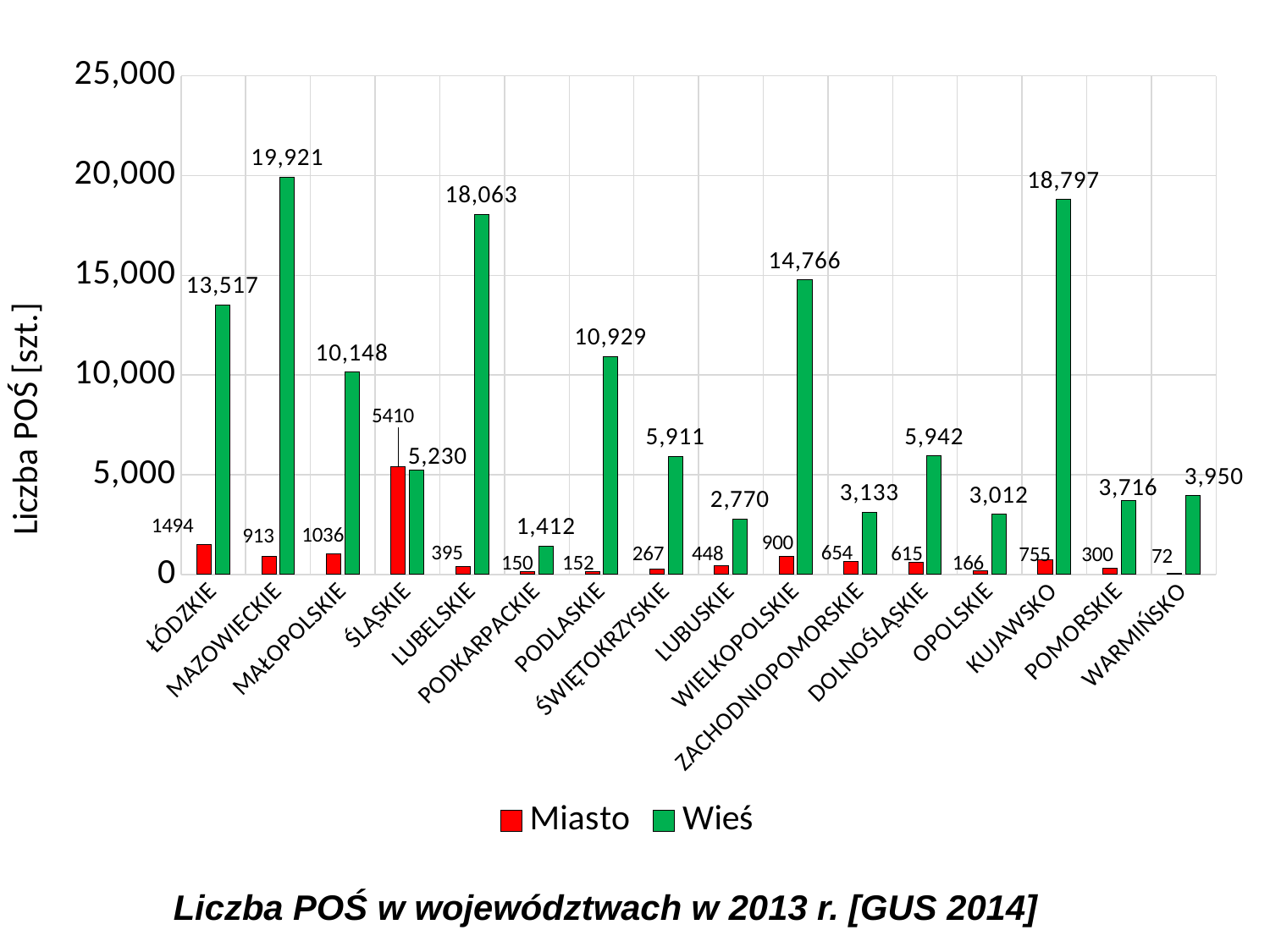

### Chart

| Category |  |  |
|---|---|---|
|  ŁÓDZKIE | 1494.0 | 13517.0 |
|  MAZOWIECKIE | 913.0 | 19921.0 |
|  MAŁOPOLSKIE | 1036.0 | 10148.0 |
|  ŚLĄSKIE | 5410.0 | 5230.0 |
|  LUBELSKIE | 395.0 | 18063.0 |
|  PODKARPACKIE | 150.0 | 1412.0 |
|  PODLASKIE | 152.0 | 10929.0 |
|  ŚWIĘTOKRZYSKIE | 267.0 | 5911.0 |
|  LUBUSKIE | 448.0 | 2770.0 |
|  WIELKOPOLSKIE | 900.0 | 14766.0 |
|  ZACHODNIOPOMORSKIE | 654.0 | 3133.0 |
|  DOLNOŚLĄSKIE | 615.0 | 5942.0 |
|  OPOLSKIE | 166.0 | 3012.0 |
|  KUJAWSKO | 755.0 | 18797.0 |
|  POMORSKIE | 300.0 | 3716.0 |
|  WARMIŃSKO | 72.0 | 3950.0 |
Liczba POŚ w województwach w 2013 r. [GUS 2014]